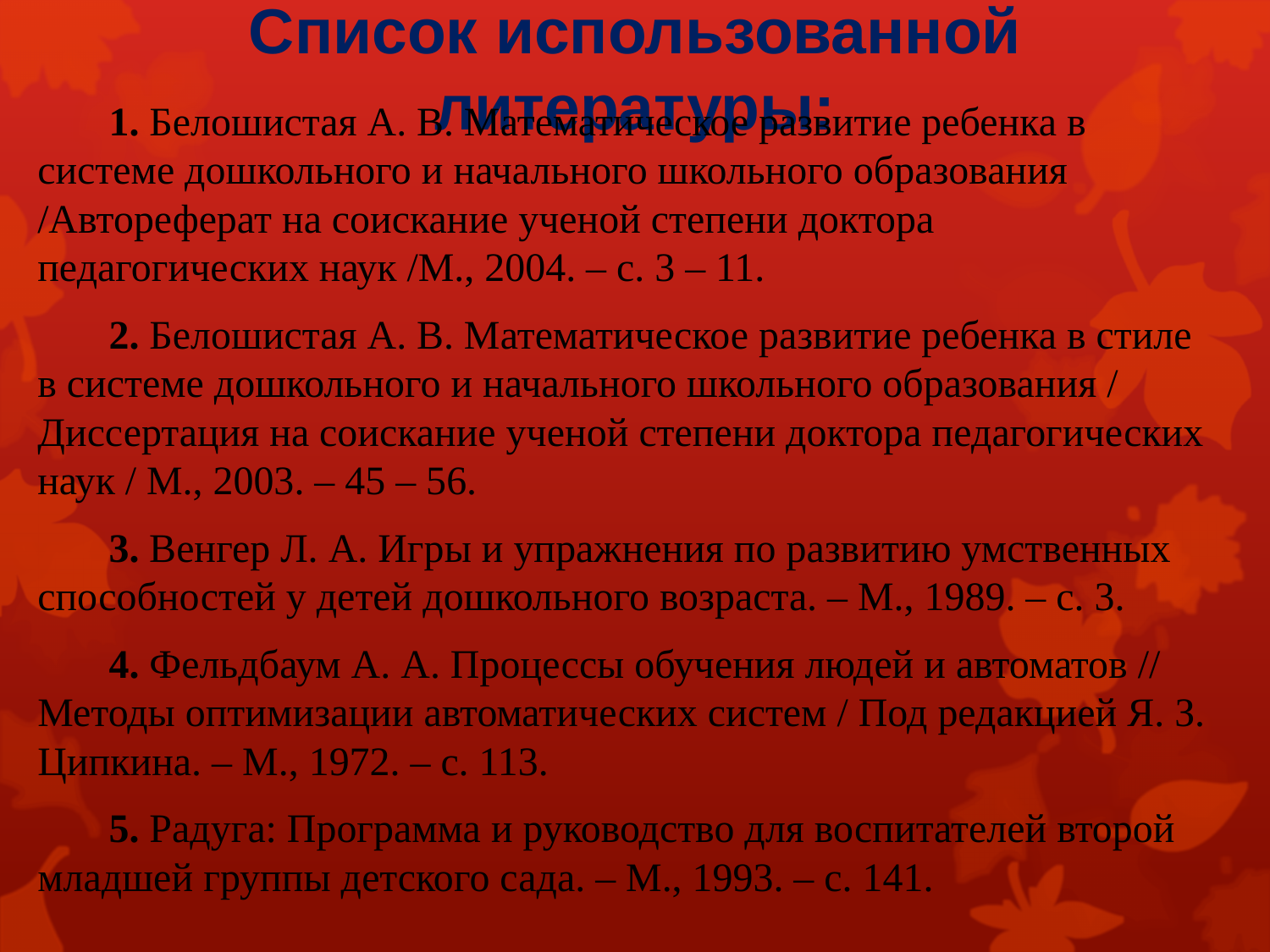

# Список использованной литературы:
       1. Белошистая А. В. Математическое развитие ребенка в системе дошкольного и начального школьного образования /Автореферат на соискание ученой степени доктора педагогических наук /М., 2004. – с. 3 – 11.
       2. Белошистая А. В. Математическое развитие ребенка в стиле в системе дошкольного и начального школьного образования / Диссертация на соискание ученой степени доктора педагогических наук / М., 2003. – 45 – 56.
       3. Венгер Л. А. Игры и упражнения по развитию умственных способностей у детей дошкольного возраста. – М., 1989. – с. 3.
       4. Фельдбаум А. А. Процессы обучения людей и автоматов // Методы оптимизации автоматических систем / Под редакцией Я. З. Ципкина. – М., 1972. – с. 113.
       5. Радуга: Программа и руководство для воспитателей второй младшей группы детского сада. – М., 1993. – с. 141.